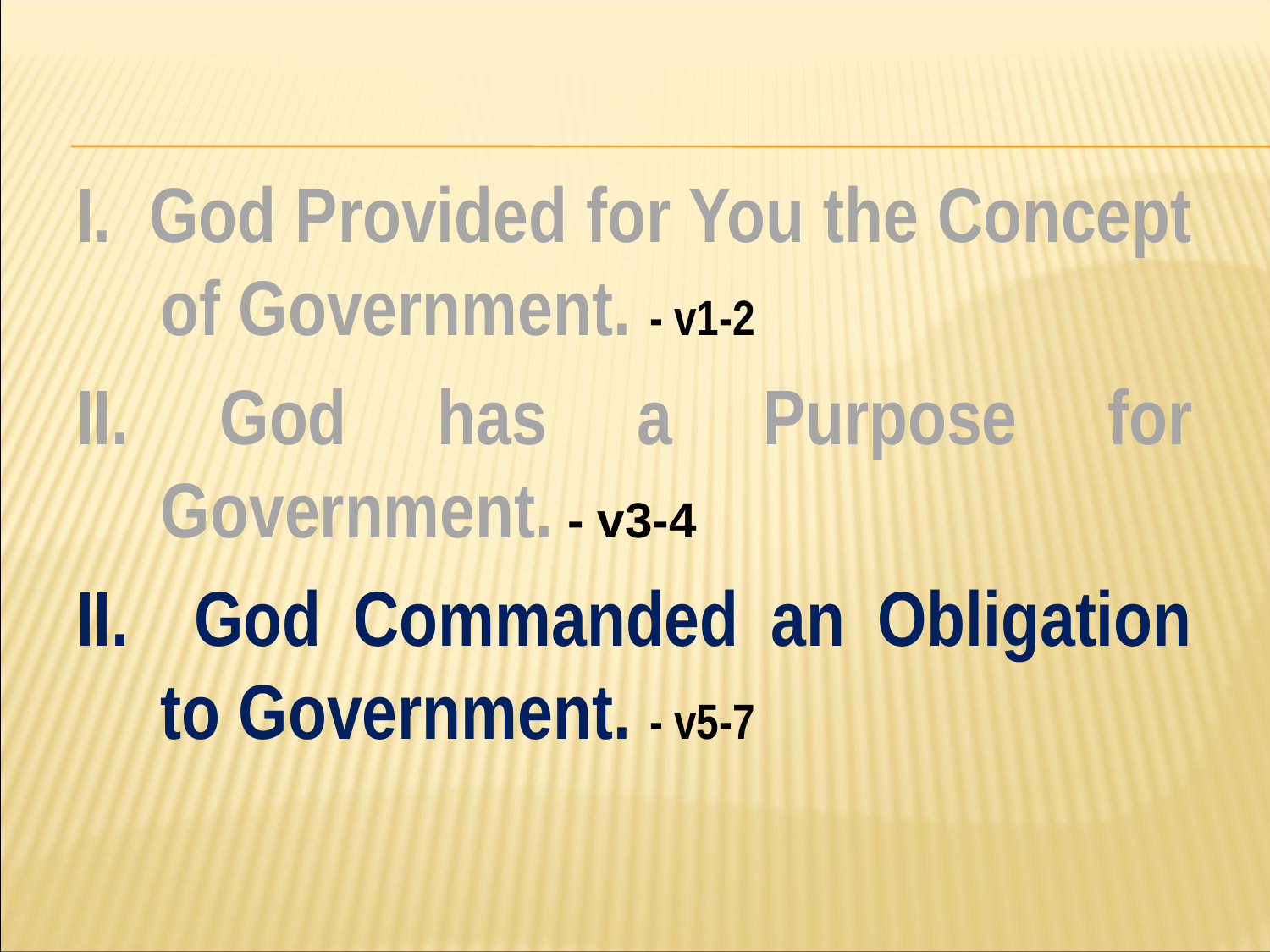

#
I.  God Provided for You the Concept of Government. - v1-2
II. God has a Purpose for Government. - v3-4
II.  God Commanded an Obligation to Government. - v5-7